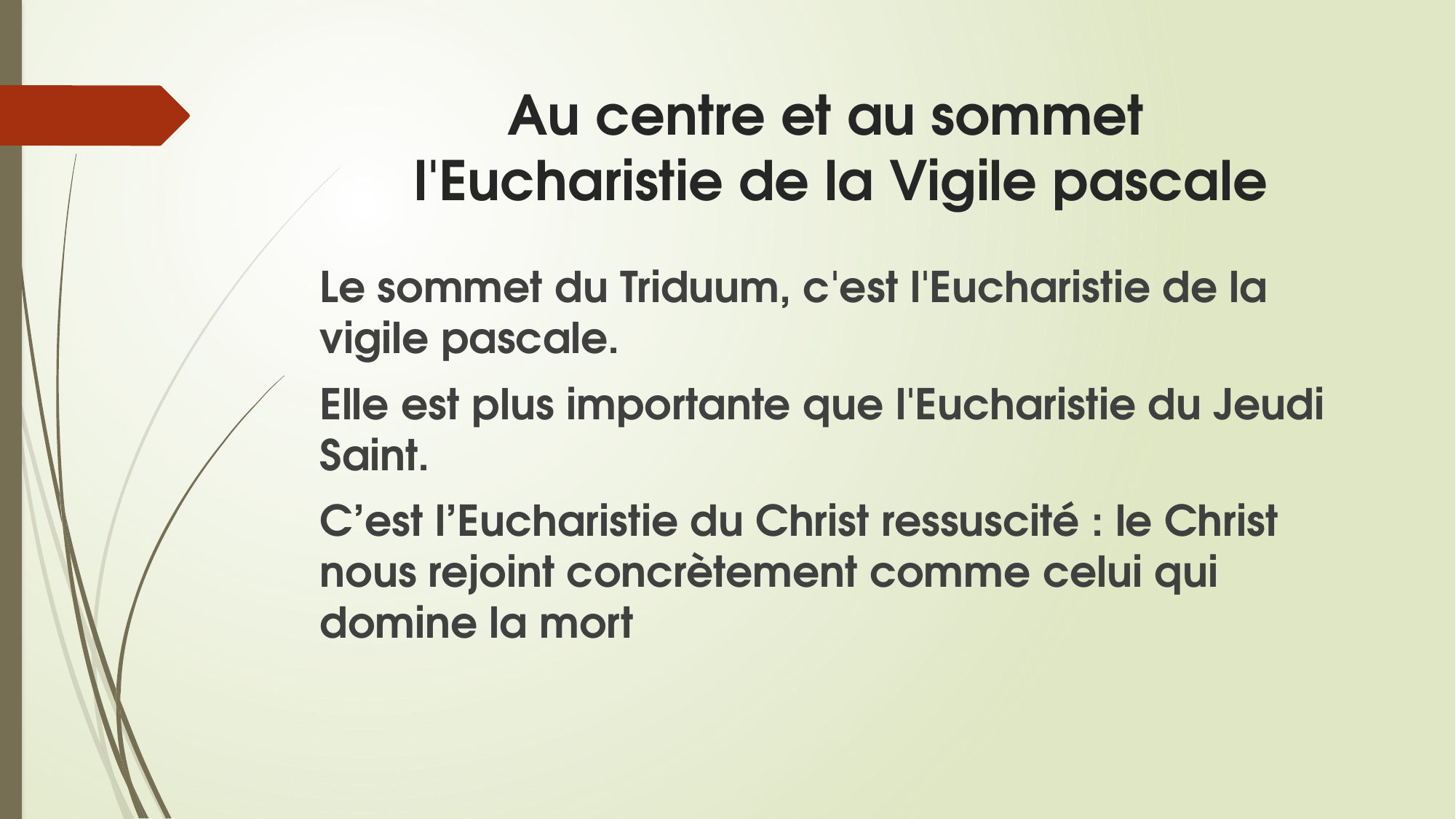

# Au centre et au sommet l'Eucharistie de la Vigile pascale
Le sommet du Triduum, c'est l'Eucharistie de la vigile pascale.
Elle est plus importante que l'Eucharistie du Jeudi Saint.
C’est l’Eucharistie du Christ ressuscité : le Christ nous rejoint concrètement comme celui qui domine la mort